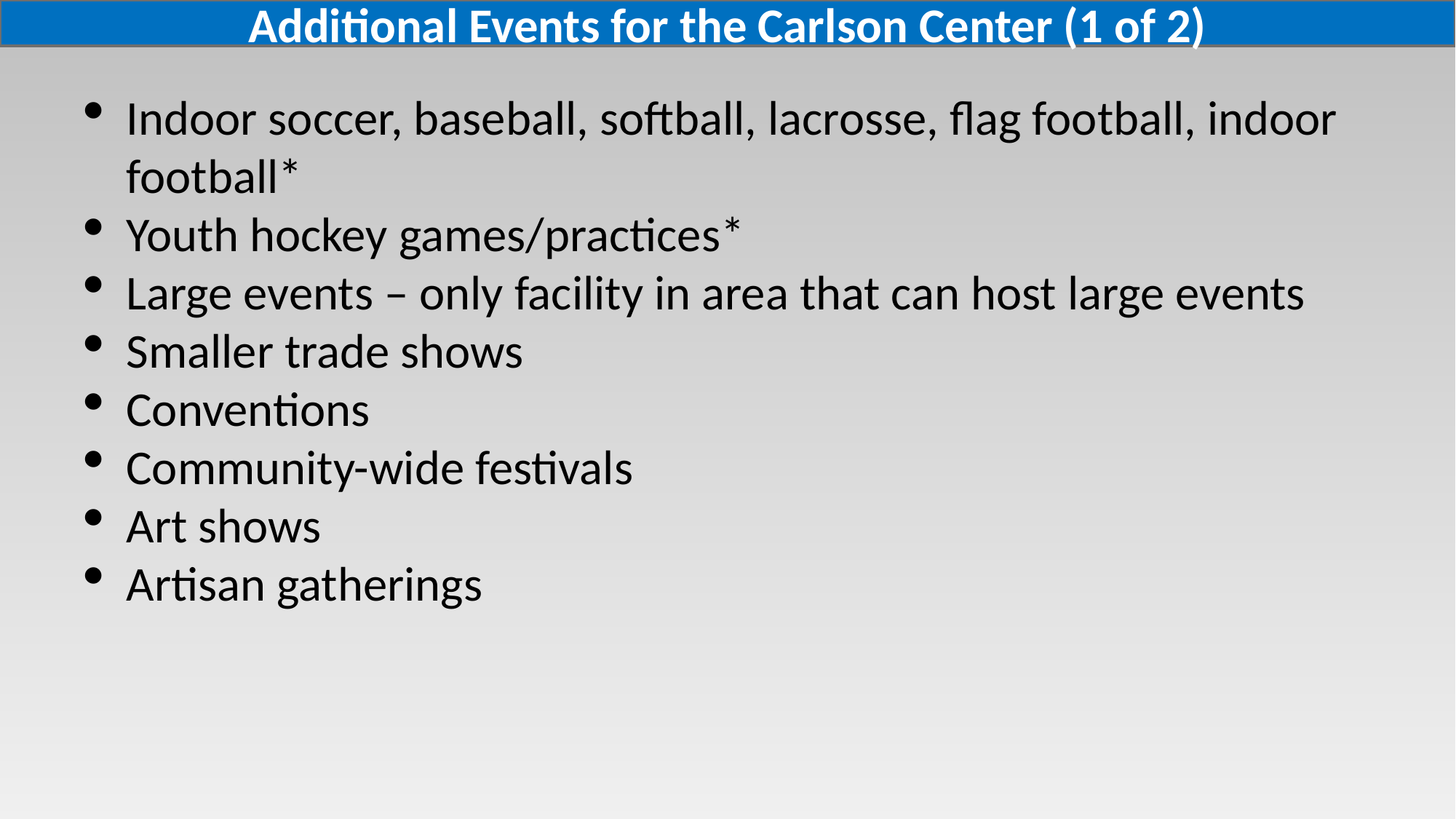

Additional Events for the Carlson Center (1 of 2)
Indoor soccer, baseball, softball, lacrosse, flag football, indoor football*
Youth hockey games/practices*
Large events – only facility in area that can host large events
Smaller trade shows
Conventions
Community-wide festivals
Art shows
Artisan gatherings